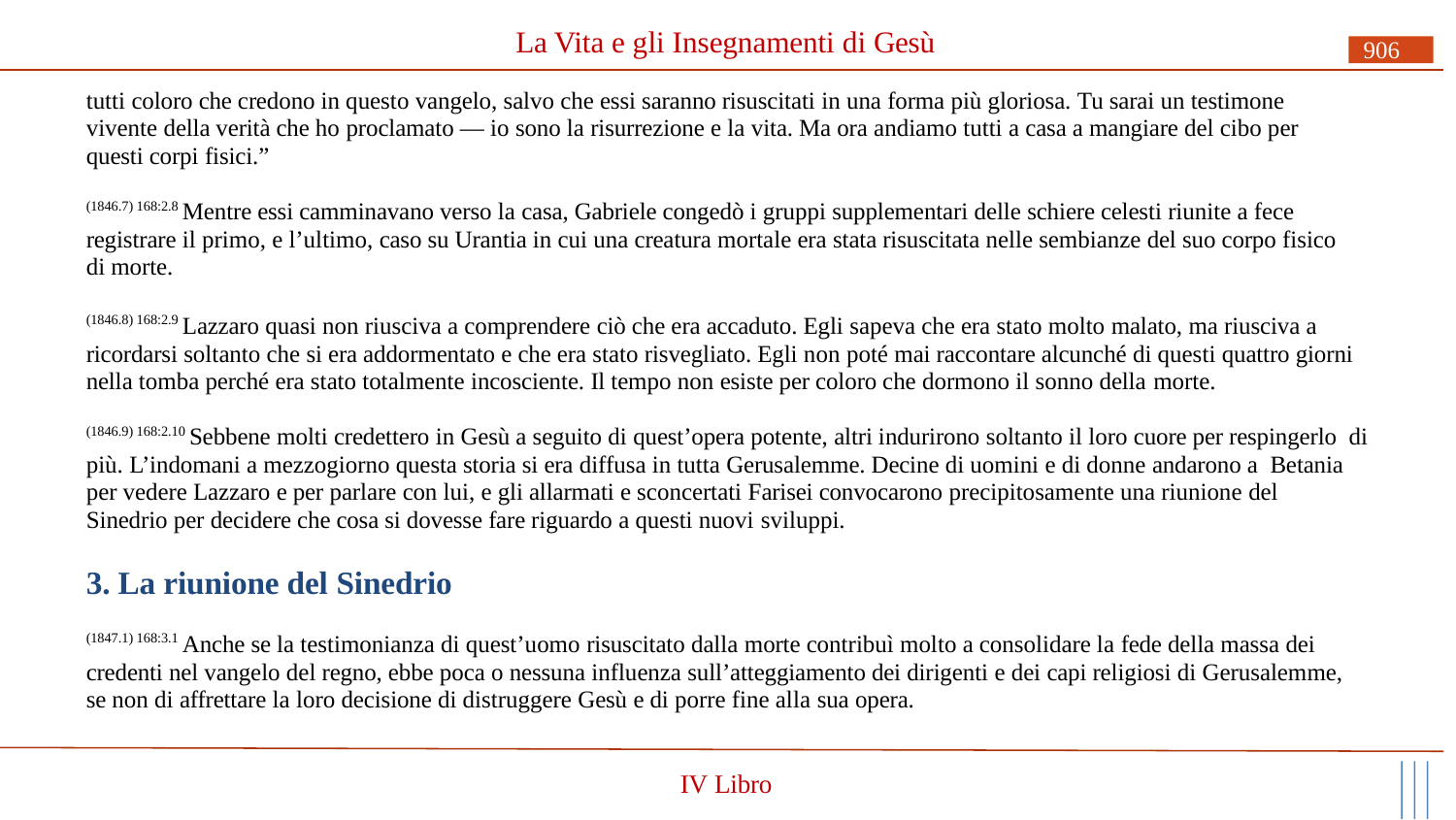

# La Vita e gli Insegnamenti di Gesù
906

tutti coloro che credono in questo vangelo, salvo che essi saranno risuscitati in una forma più gloriosa. Tu sarai un testimone  vivente della verità che ho proclamato — io sono la risurrezione e la vita. Ma ora andiamo tutti a casa a mangiare del cibo per  questi corpi fisici.”

(1846.7) 168:2.8 Mentre essi camminavano verso la casa, Gabriele congedò i gruppi supplementari delle schiere celesti riunite a fece  registrare il primo, e l’ultimo, caso su Urantia in cui una creatura mortale era stata risuscitata nelle sembianze del suo corpo fisico  di morte.

(1846.8) 168:2.9 Lazzaro quasi non riusciva a comprendere ciò che era accaduto. Egli sapeva che era stato molto malato, ma riusciva a  ricordarsi soltanto che si era addormentato e che era stato risvegliato. Egli non poté mai raccontare alcunché di questi quattro giorni  nella tomba perché era stato totalmente incosciente. Il tempo non esiste per coloro che dormono il sonno della morte.

(1846.9) 168:2.10 Sebbene molti credettero in Gesù a seguito di quest’opera potente, altri indurirono soltanto il loro cuore per respingerlo  di più. L’indomani a mezzogiorno questa storia si era diffusa in tutta Gerusalemme. Decine di uomini e di donne andarono a  Betania per vedere Lazzaro e per parlare con lui, e gli allarmati e sconcertati Farisei convocarono precipitosamente una riunione del  Sinedrio per decidere che cosa si dovesse fare riguardo a questi nuovi sviluppi.

3. La riunione del Sinedrio
(1847.1) 168:3.1 Anche se la testimonianza di quest’uomo risuscitato dalla morte contribuì molto a consolidare la fede della massa dei  credenti nel vangelo del regno, ebbe poca o nessuna influenza sull’atteggiamento dei dirigenti e dei capi religiosi di Gerusalemme,  se non di affrettare la loro decisione di distruggere Gesù e di porre fine alla sua opera.

IV Libro